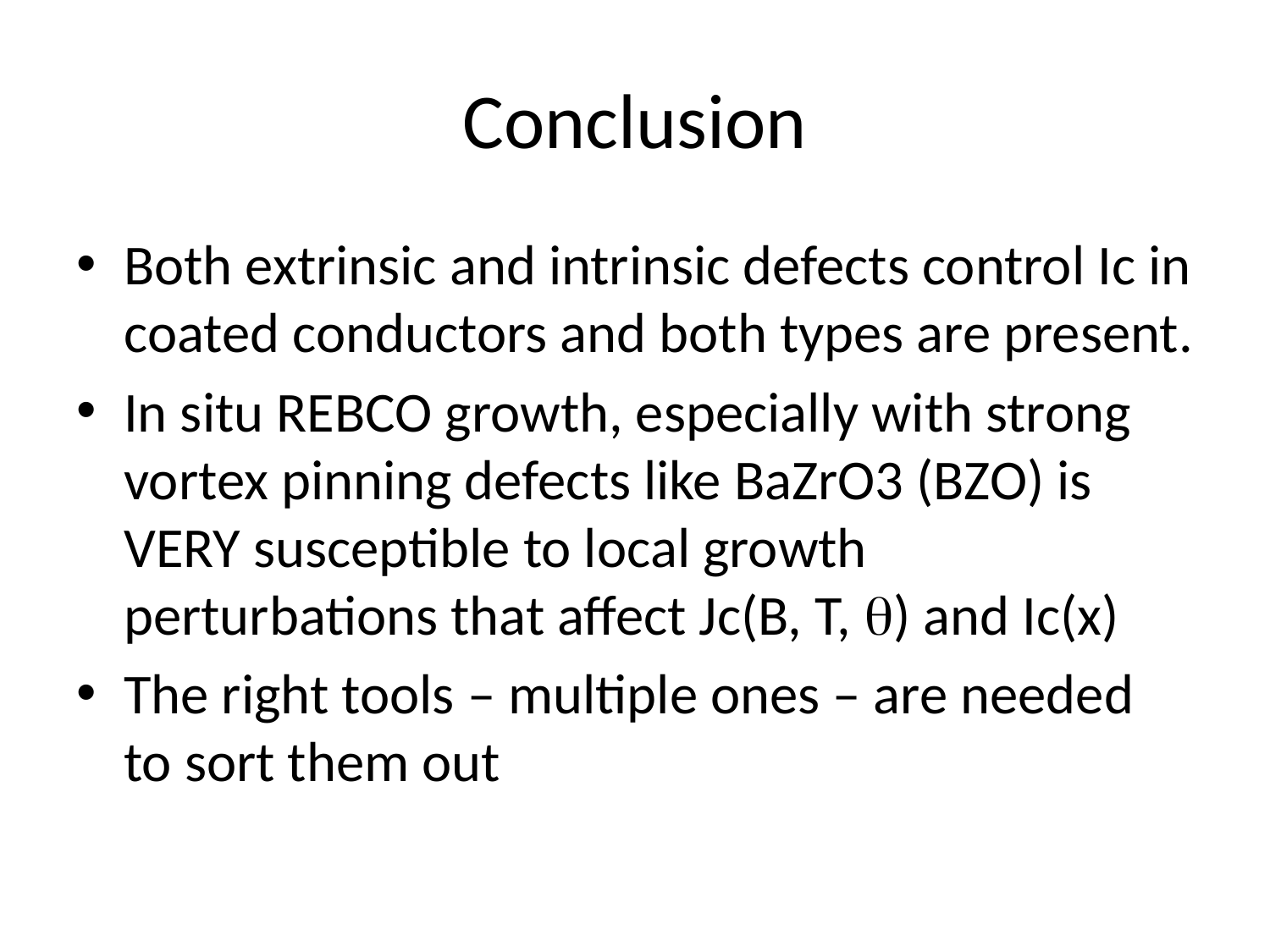

# Conclusion
Both extrinsic and intrinsic defects control Ic in coated conductors and both types are present.
In situ REBCO growth, especially with strong vortex pinning defects like BaZrO3 (BZO) is VERY susceptible to local growth perturbations that affect Jc(B, T, θ) and Ic(x)
The right tools – multiple ones – are needed to sort them out